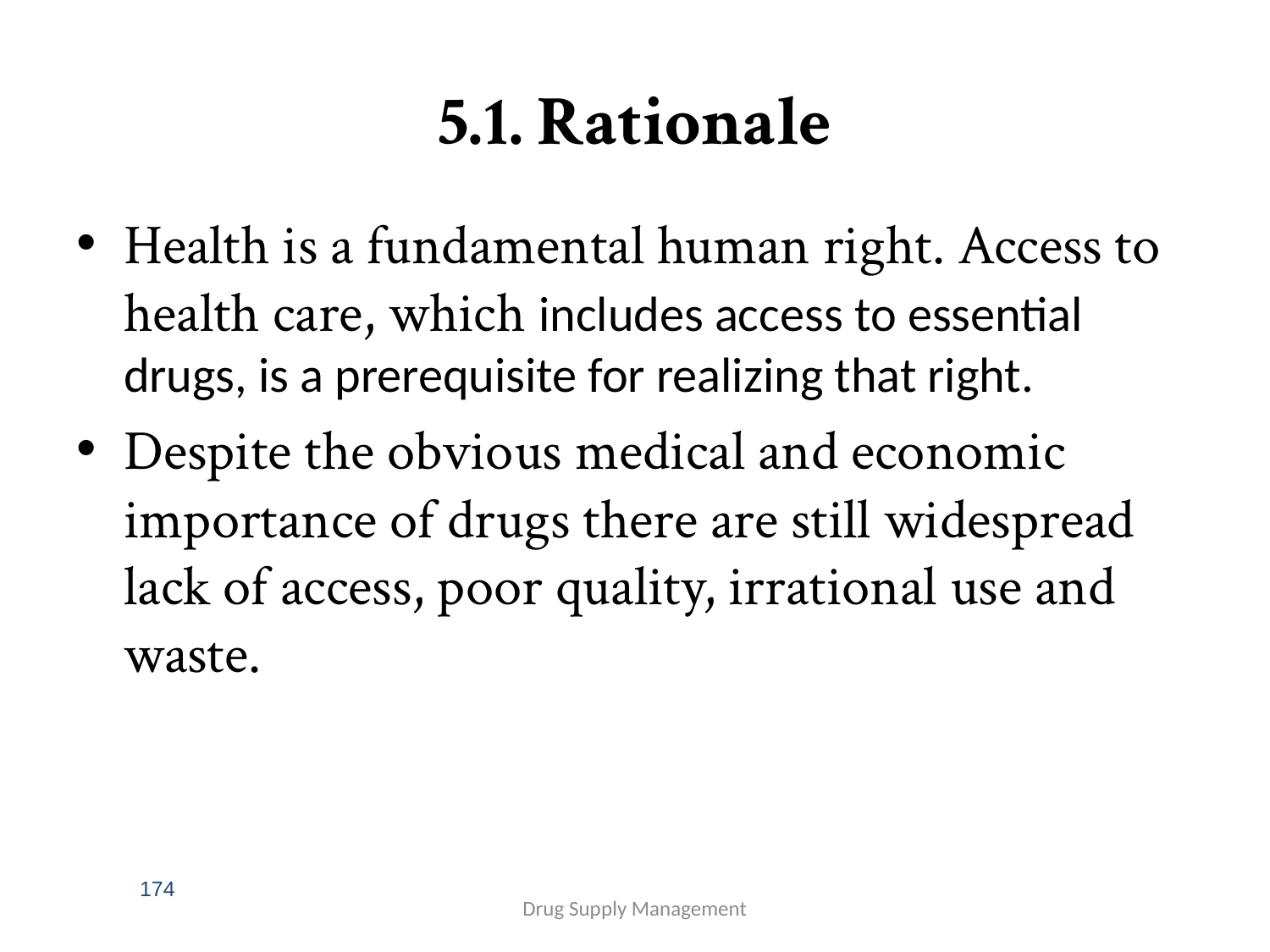

# 5.1. Rationale
Health is a fundamental human right. Access to health care, which includes access to essential drugs, is a prerequisite for realizing that right.
Despite the obvious medical and economic importance of drugs there are still widespread lack of access, poor quality, irrational use and waste.

174
4/25/2020
Drug Supply Management